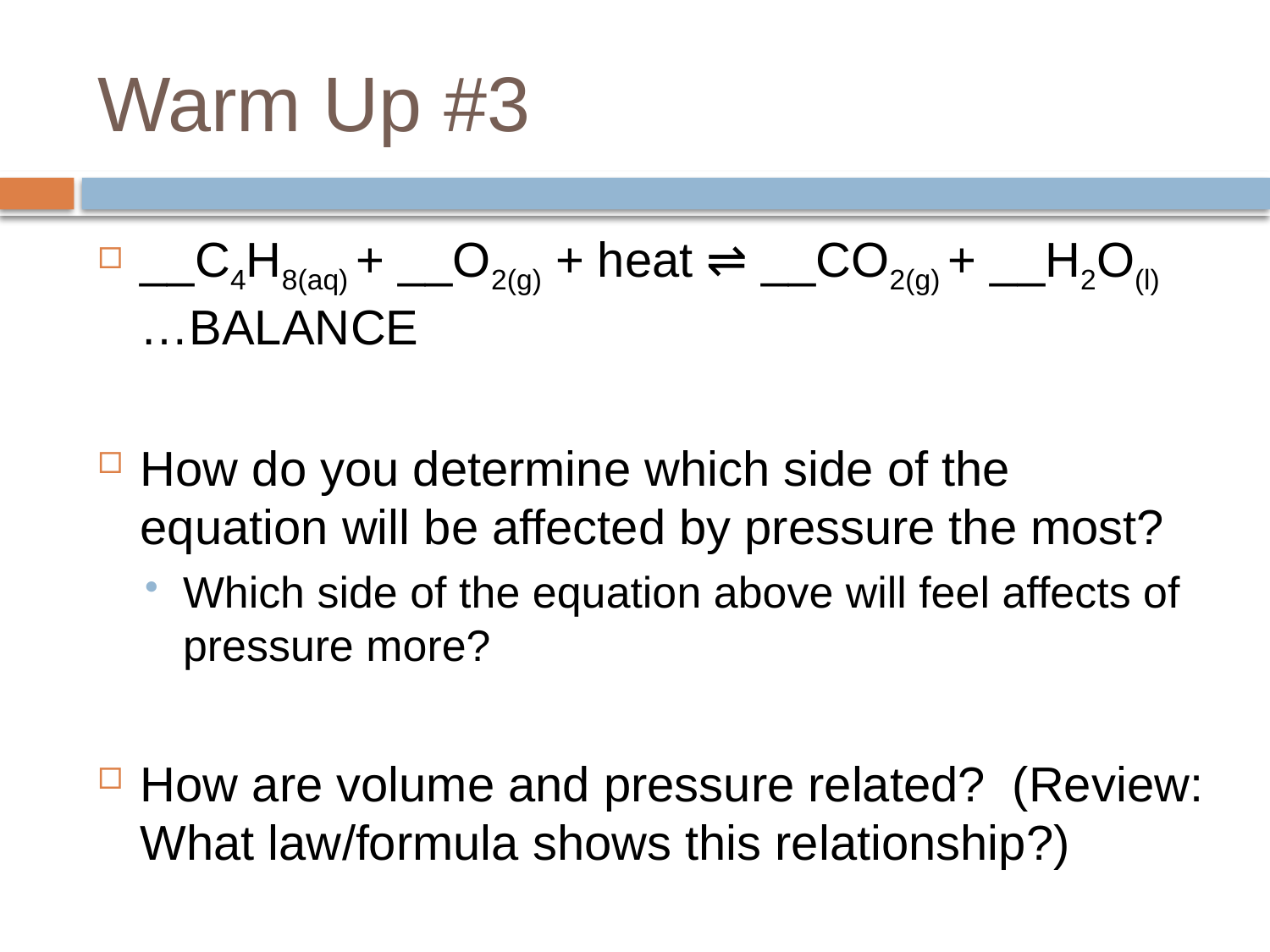

# Warm Up #3
__C4H8(aq) + __O2(g) + heat ⇌ __CO2(g) + __H2O(l) …BALANCE

How do you determine which side of the equation will be affected by pressure the most?
Which side of the equation above will feel affects of pressure more?

How are volume and pressure related?  (Review: What law/formula shows this relationship?)